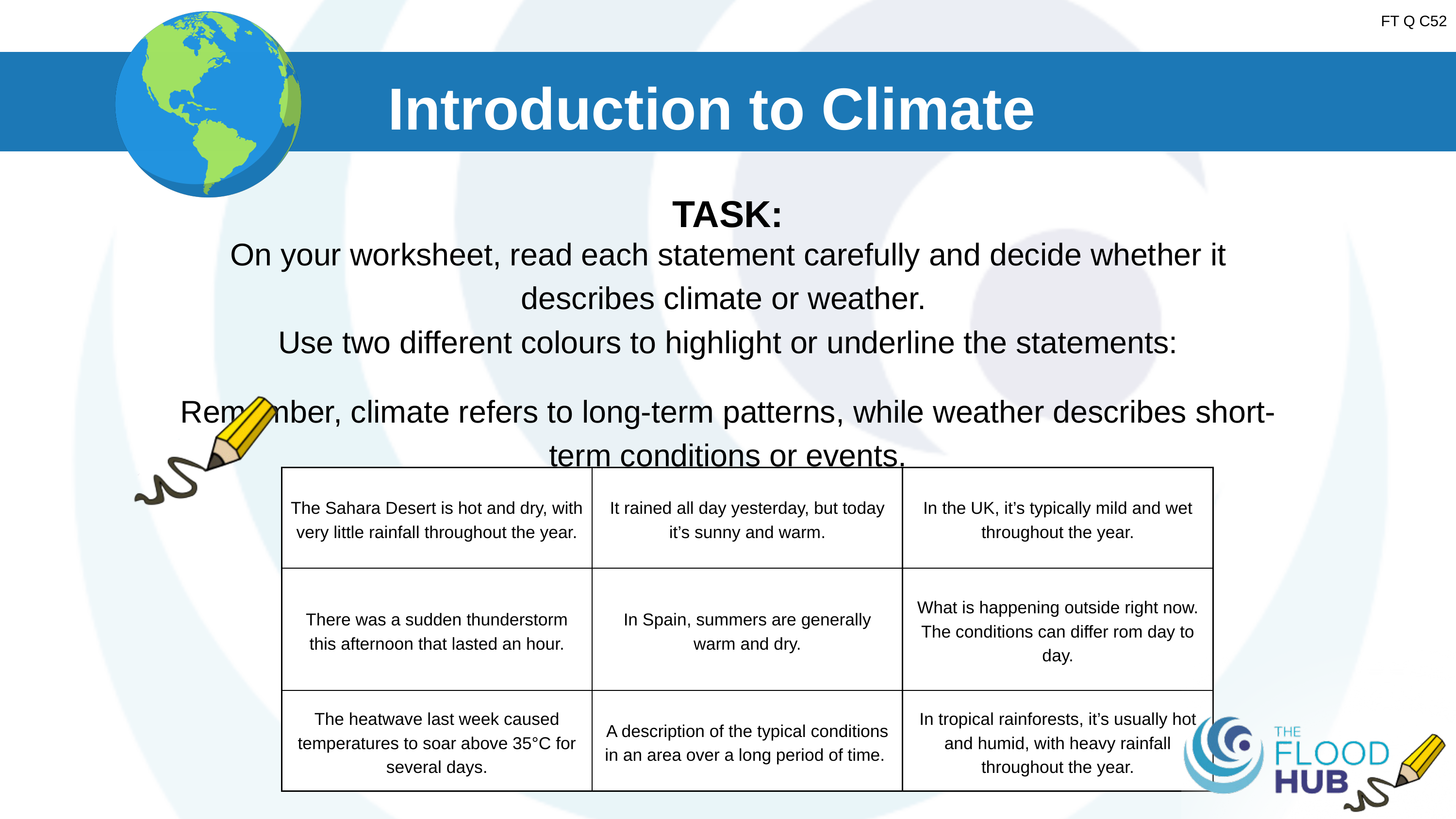

Introduction to Climate
FT Q C52
TASK:
On your worksheet, read each statement carefully and decide whether it describes climate or weather.
Use two different colours to highlight or underline the statements:

Remember, climate refers to long-term patterns, while weather describes short-term conditions or events.

| The Sahara Desert is hot and dry, with very little rainfall throughout the year. | It rained all day yesterday, but today it’s sunny and warm. | In the UK, it’s typically mild and wet throughout the year. |
| --- | --- | --- |
| There was a sudden thunderstorm this afternoon that lasted an hour. | In Spain, summers are generally warm and dry. | What is happening outside right now. The conditions can differ rom day to day. |
| The heatwave last week caused temperatures to soar above 35°C for several days. | A description of the typical conditions in an area over a long period of time. | In tropical rainforests, it’s usually hot and humid, with heavy rainfall throughout the year. |